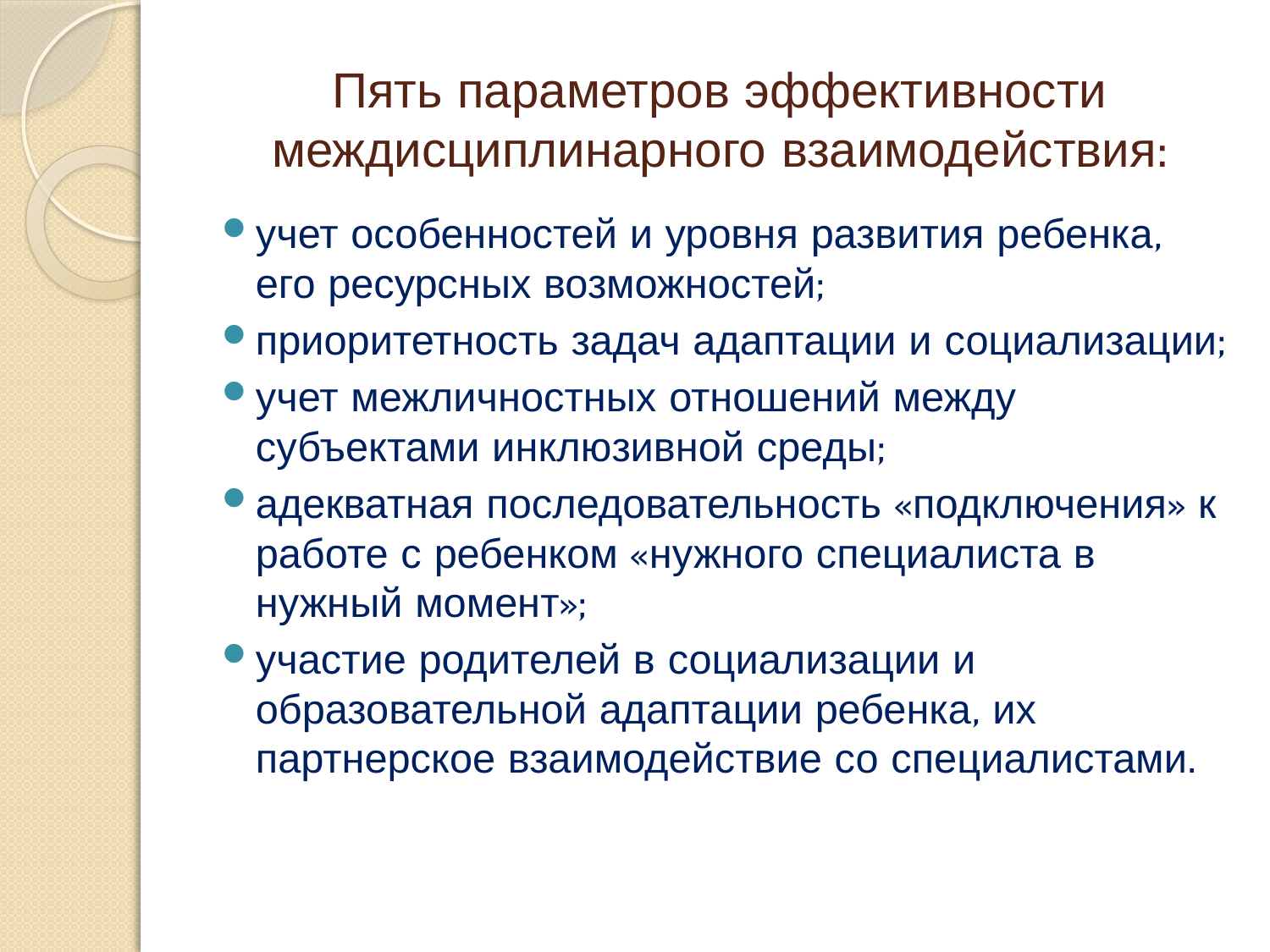

# Пять параметров эффективности междисциплинарного взаимодействия:
учет особенностей и уровня развития ребенка, его ресурсных возможностей;
приоритетность задач адаптации и социализации;
учет межличностных отношений между субъектами инклюзивной среды;
адекватная последовательность «подключения» к работе с ребенком «нужного специалиста в нужный момент»;
участие родителей в социализации и образовательной адаптации ребенка, их партнерское взаимодействие со специалистами.